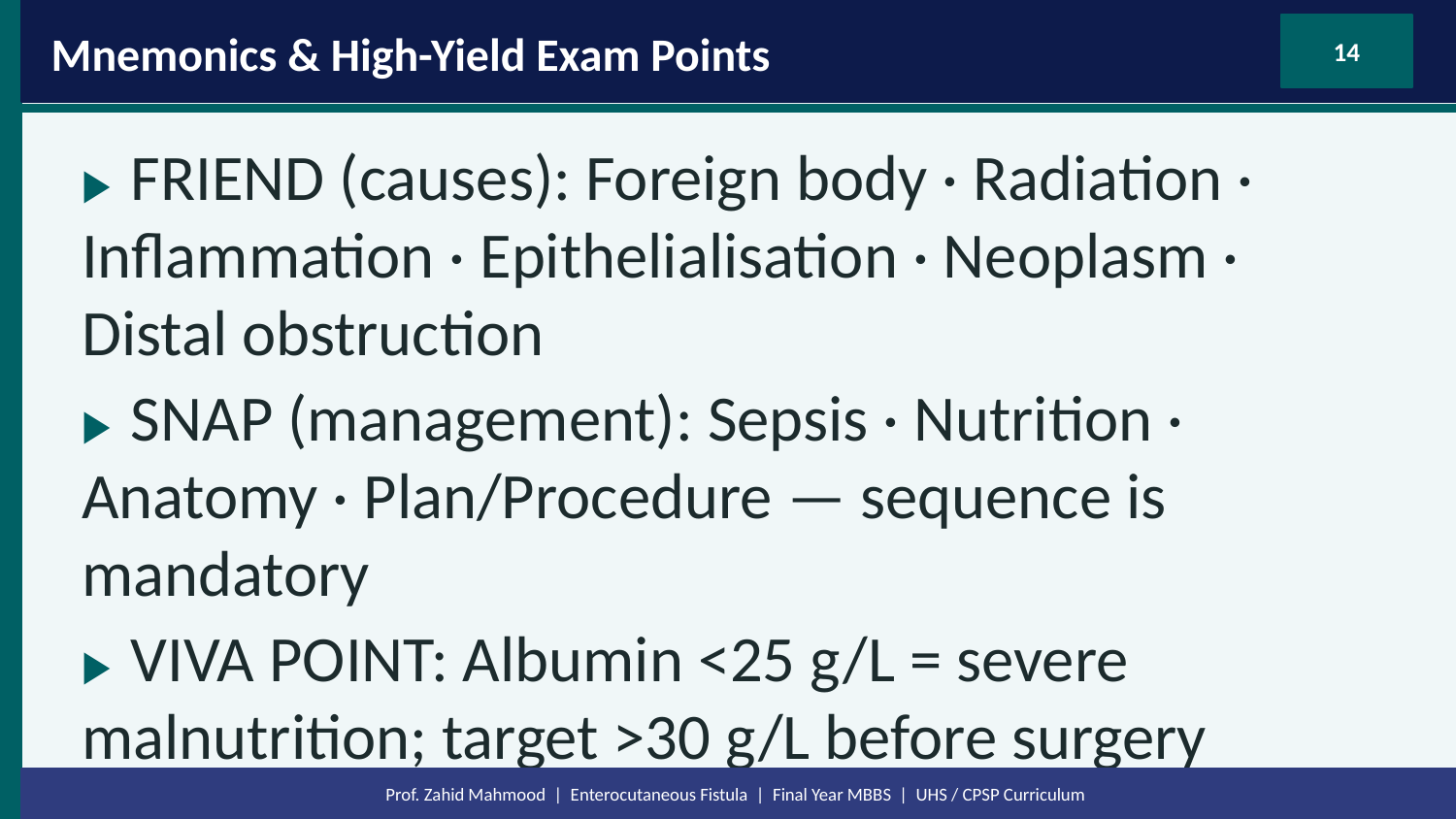

Mnemonics & High-Yield Exam Points

14

▶  FRIEND (causes): Foreign body · Radiation · Inflammation · Epithelialisation · Neoplasm · Distal obstruction
▶  SNAP (management): Sepsis · Nutrition · Anatomy · Plan/Procedure — sequence is mandatory
▶  VIVA POINT: Albumin <25 g/L = severe malnutrition; target >30 g/L before surgery
▶  Spontaneous closure unlikely if: high output, short tract, distal obstruction, malignancy, radiation

Prof. Zahid Mahmood  |  Enterocutaneous Fistula  |  Final Year MBBS  |  UHS / CPSP Curriculum